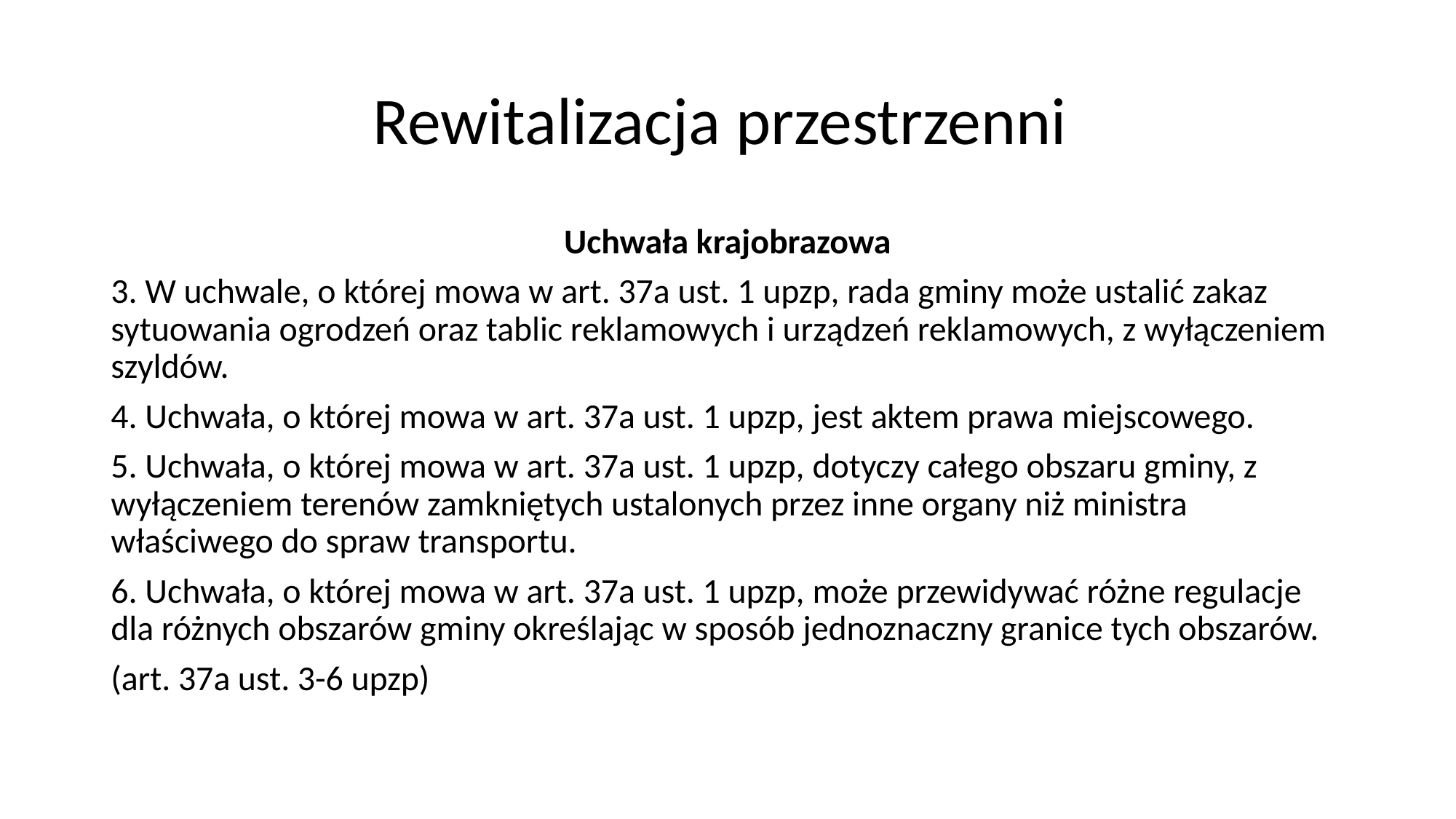

# Rewitalizacja przestrzenni
Uchwała krajobrazowa
3. W uchwale, o której mowa w art. 37a ust. 1 upzp, rada gminy może ustalić zakaz sytuowania ogrodzeń oraz tablic reklamowych i urządzeń reklamowych, z wyłączeniem szyldów.
4. Uchwała, o której mowa w art. 37a ust. 1 upzp, jest aktem prawa miejscowego.
5. Uchwała, o której mowa w art. 37a ust. 1 upzp, dotyczy całego obszaru gminy, z wyłączeniem terenów zamkniętych ustalonych przez inne organy niż ministra właściwego do spraw transportu.
6. Uchwała, o której mowa w art. 37a ust. 1 upzp, może przewidywać różne regulacje dla różnych obszarów gminy określając w sposób jednoznaczny granice tych obszarów.
(art. 37a ust. 3-6 upzp)